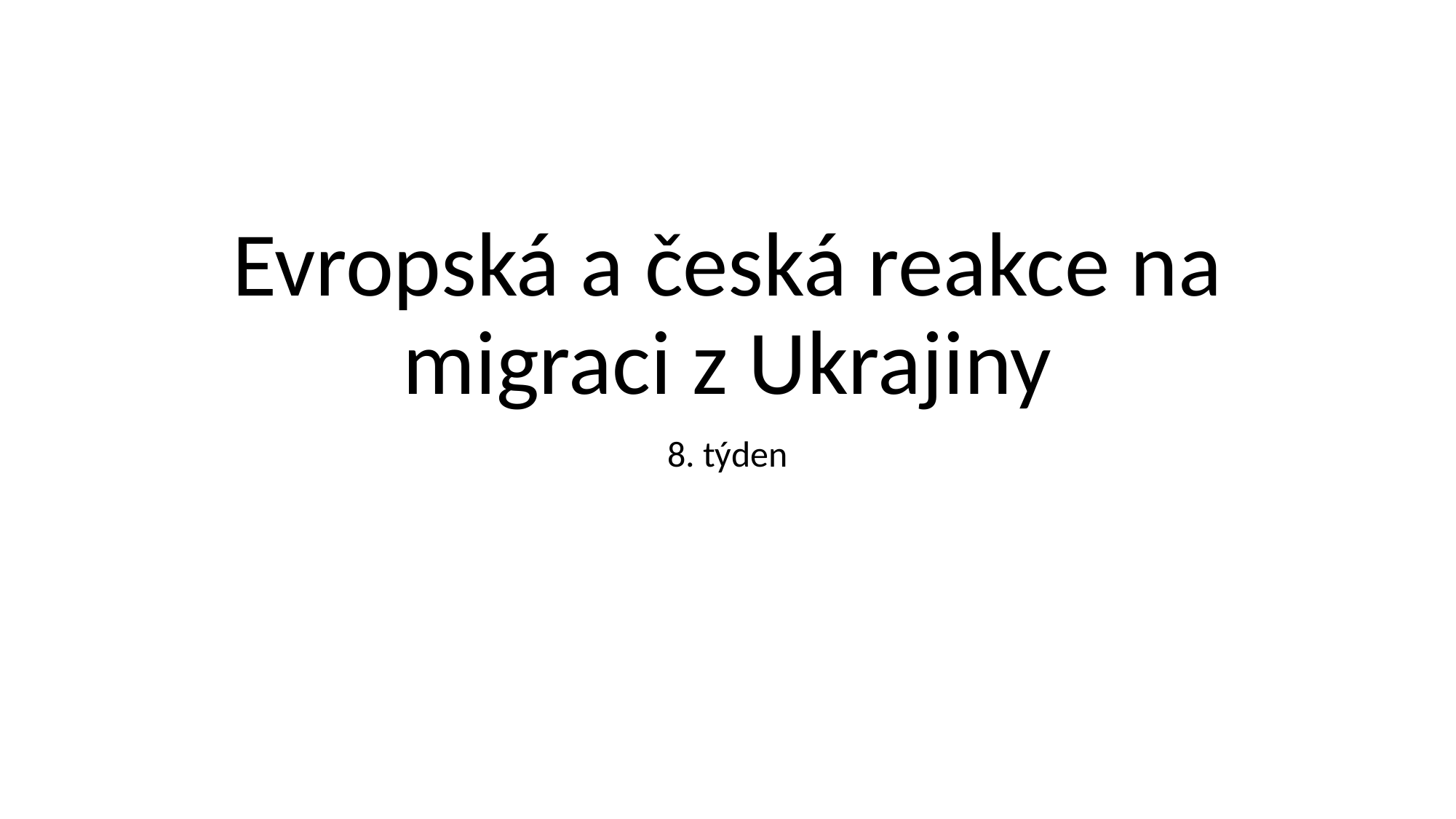

# Evropská a česká reakce na migraci z Ukrajiny
8. týden